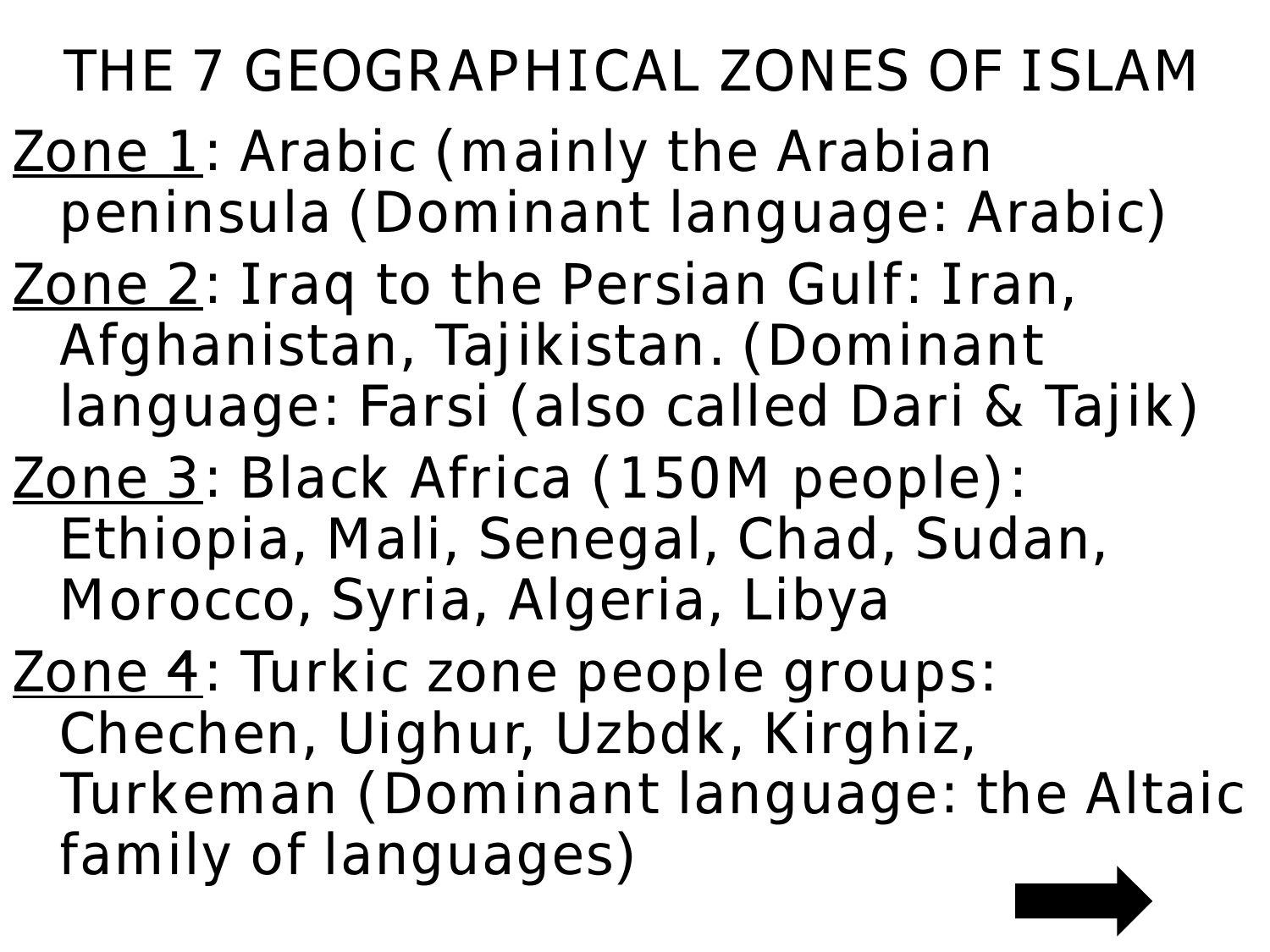

# THE 7 GEOGRAPHICAL ZONES OF ISLAM
Zone 1: Arabic (mainly the Arabian peninsula (Dominant language: Arabic)
Zone 2: Iraq to the Persian Gulf: Iran, Afghanistan, Tajikistan. (Dominant language: Farsi (also called Dari & Tajik)
Zone 3: Black Africa (150M people): Ethiopia, Mali, Senegal, Chad, Sudan, Morocco, Syria, Algeria, Libya
Zone 4: Turkic zone people groups: Chechen, Uighur, Uzbdk, Kirghiz, Turkeman (Dominant language: the Altaic family of languages)